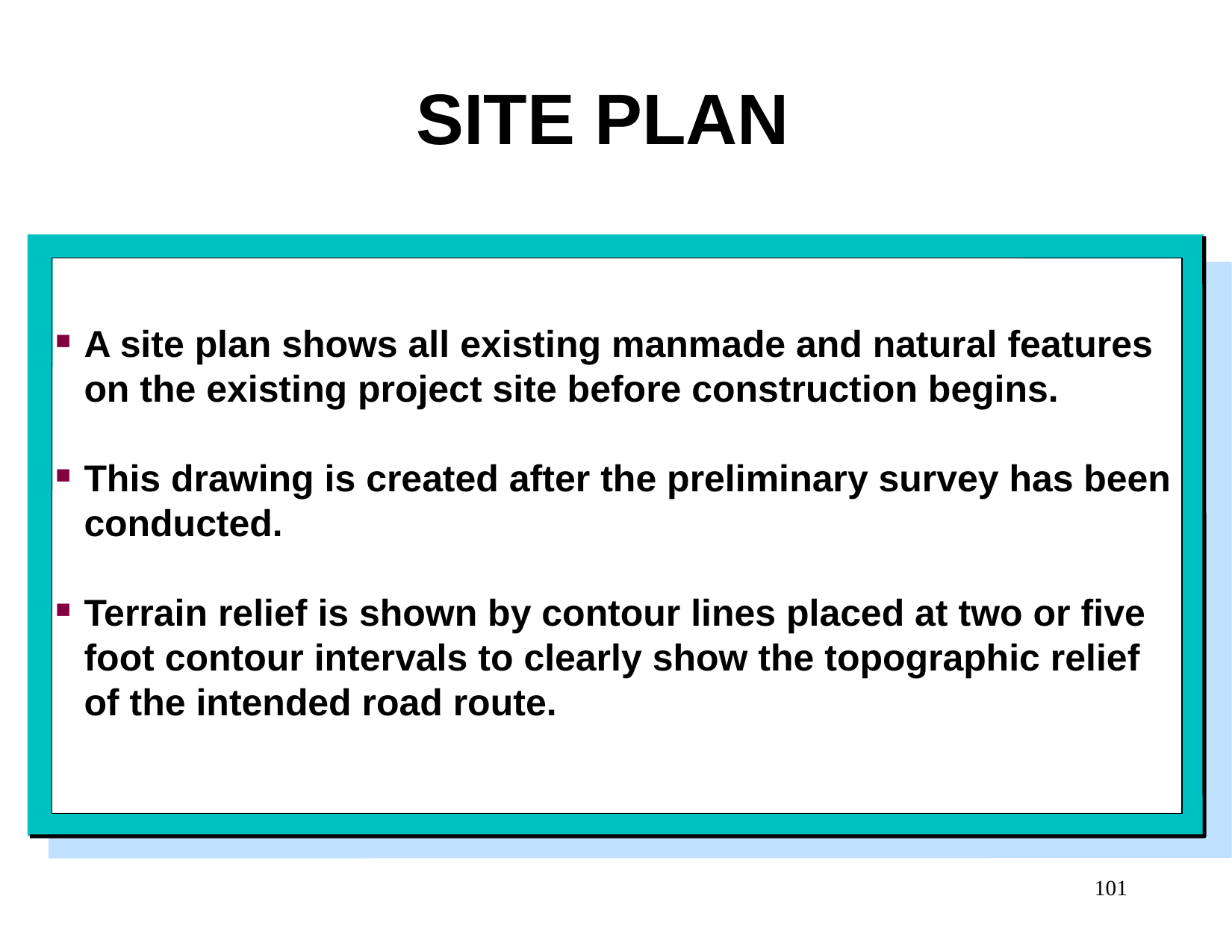

SITE PLAN

A site plan shows all existing manmade and natural features on the existing project site before construction begins.
This drawing is created after the preliminary survey has been conducted.
Terrain relief is shown by contour lines placed at two or five foot contour intervals to clearly show the topographic relief of the intended road route.
101